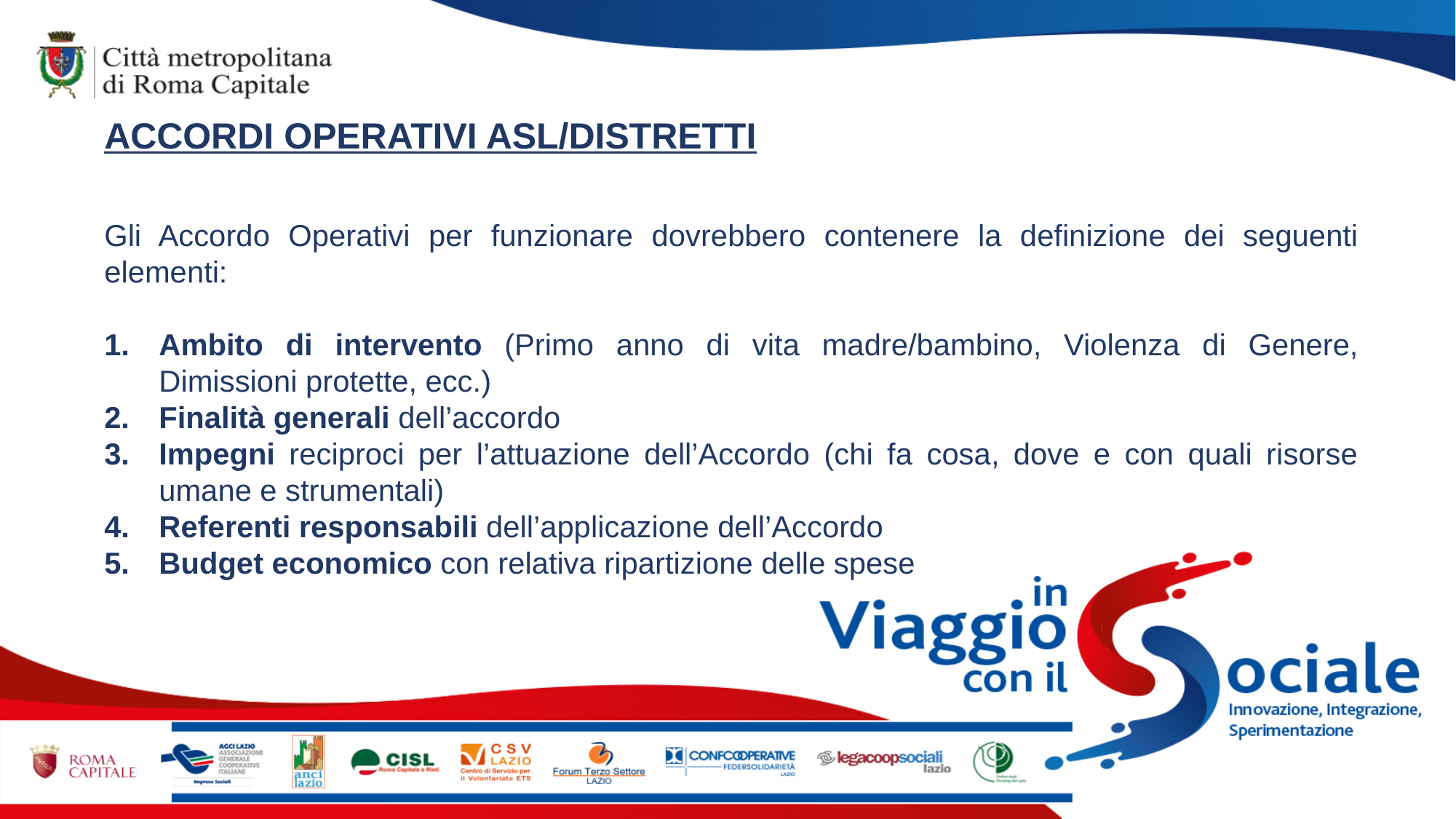

ACCORDI OPERATIVI ASL/DISTRETTI

Gli Accordo Operativi per funzionare dovrebbero contenere la definizione dei seguenti elementi:

Ambito di intervento (Primo anno di vita madre/bambino, Violenza di Genere, Dimissioni protette, ecc.)
Finalità generali dell’accordo
Impegni reciproci per l’attuazione dell’Accordo (chi fa cosa, dove e con quali risorse umane e strumentali)
Referenti responsabili dell’applicazione dell’Accordo
Budget economico con relativa ripartizione delle spese